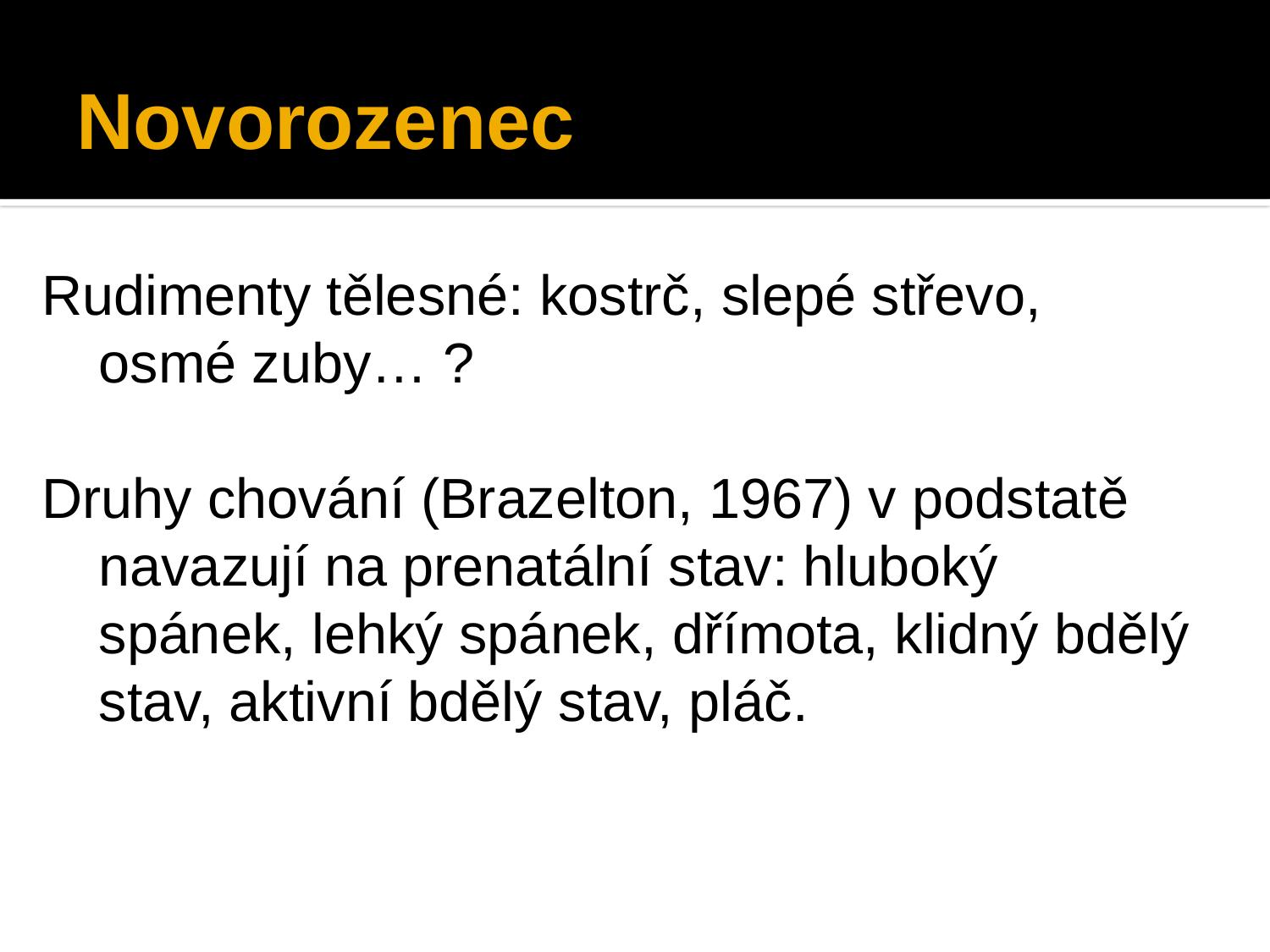

# Novorozenec
Rudimenty tělesné: kostrč, slepé střevo, osmé zuby… ?

Druhy chování (Brazelton, 1967) v podstatě navazují na prenatální stav: hluboký spánek, lehký spánek, dřímota, klidný bdělý stav, aktivní bdělý stav, pláč.